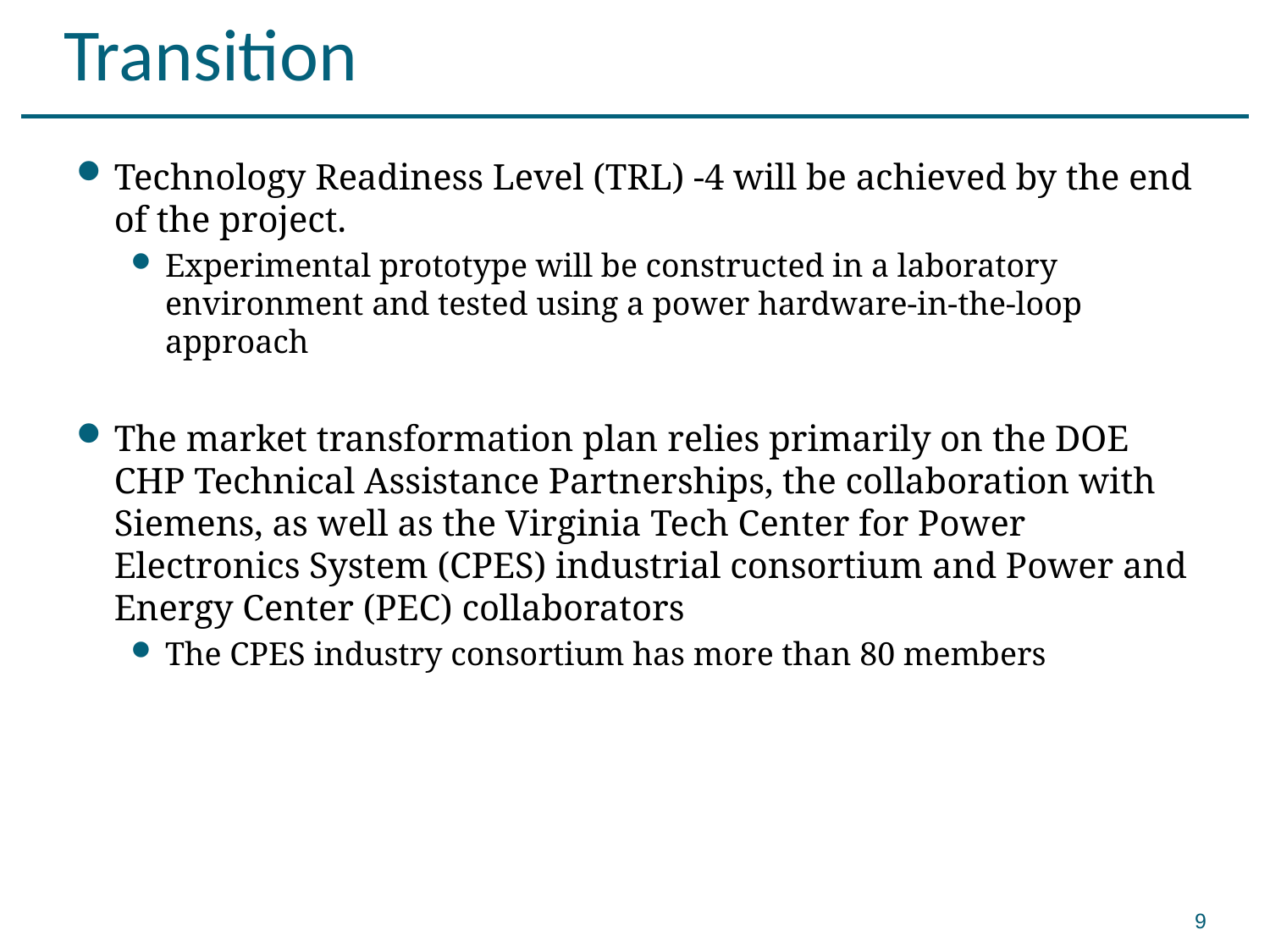

# Transition
Technology Readiness Level (TRL) -4 will be achieved by the end of the project.
Experimental prototype will be constructed in a laboratory environment and tested using a power hardware-in-the-loop approach

The market transformation plan relies primarily on the DOE CHP Technical Assistance Partnerships, the collaboration with Siemens, as well as the Virginia Tech Center for Power Electronics System (CPES) industrial consortium and Power and Energy Center (PEC) collaborators
The CPES industry consortium has more than 80 members

9